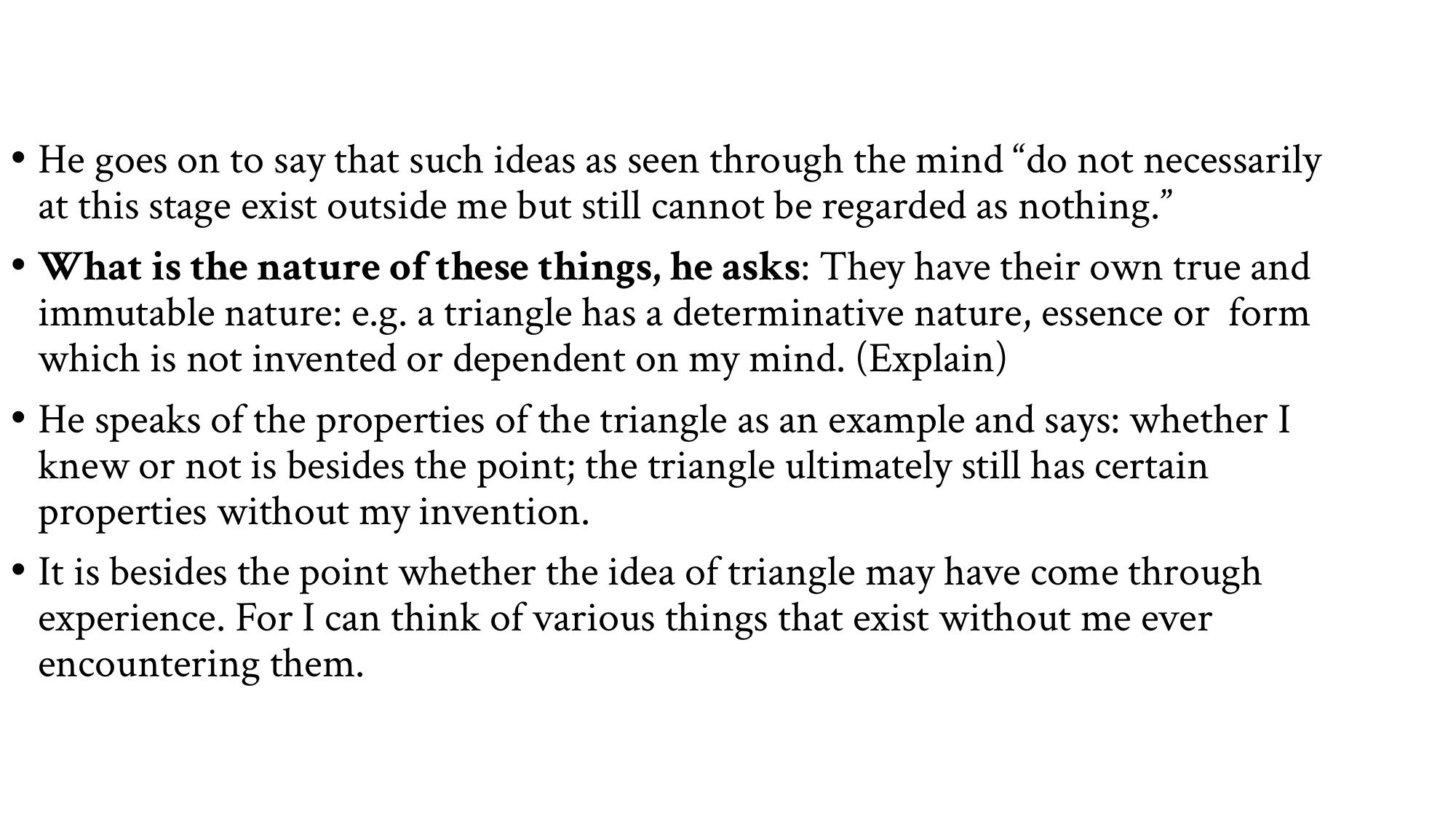

#
He goes on to say that such ideas as seen through the mind “do not necessarily at this stage exist outside me but still cannot be regarded as nothing.”
What is the nature of these things, he asks: They have their own true and immutable nature: e.g. a triangle has a determinative nature, essence or  form which is not invented or dependent on my mind. (Explain)
He speaks of the properties of the triangle as an example and says: whether I knew or not is besides the point; the triangle ultimately still has certain properties without my invention.
It is besides the point whether the idea of triangle may have come through experience. For I can think of various things that exist without me ever encountering them.